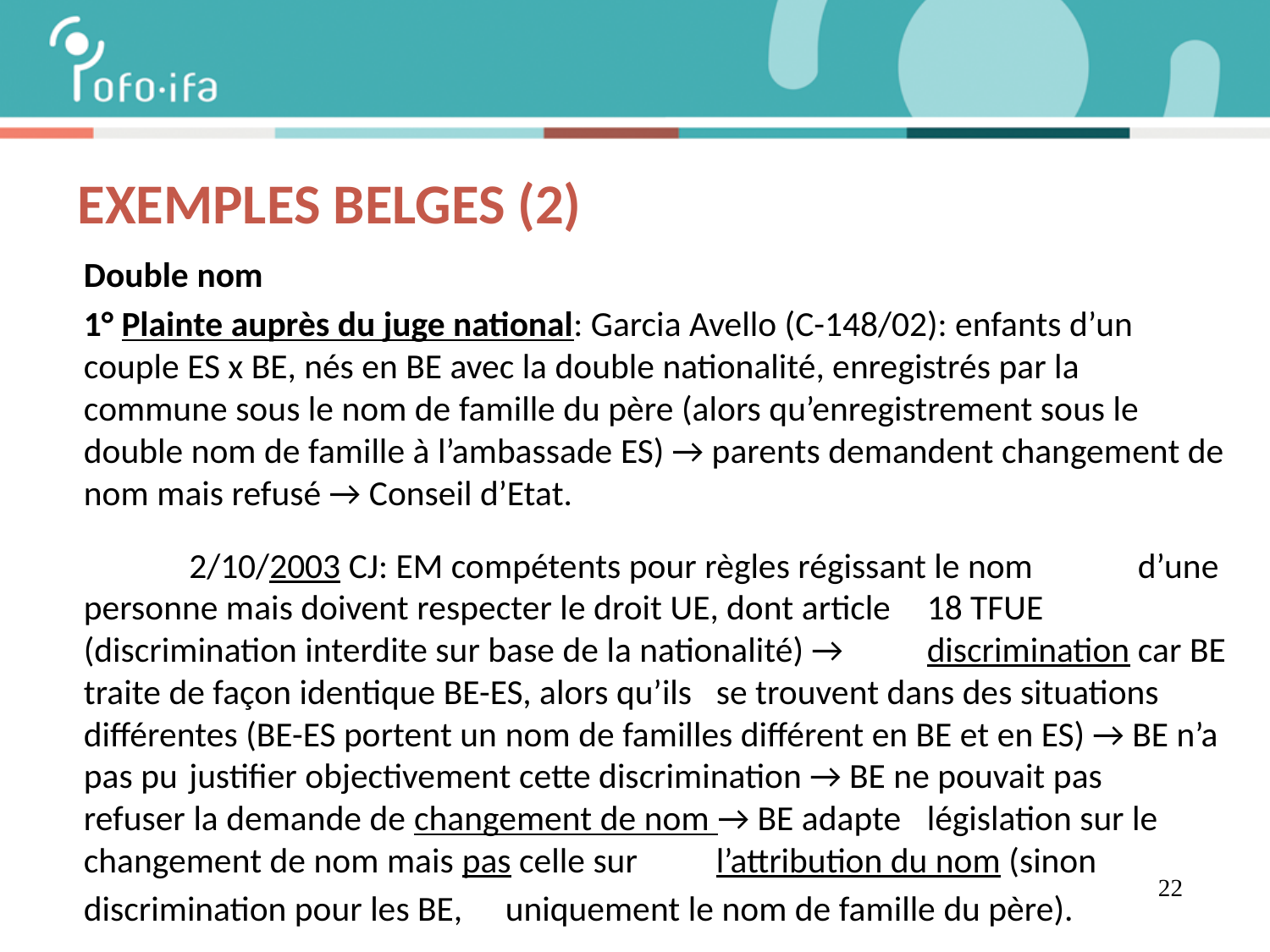

EXEMPLES BELGES (2)
Double nom
1° Plainte auprès du juge national: Garcia Avello (C-148/02): enfants d’un couple ES x BE, nés en BE avec la double nationalité, enregistrés par la commune sous le nom de famille du père (alors qu’enregistrement sous le double nom de famille à l’ambassade ES) → parents demandent changement de nom mais refusé → Conseil d’Etat.

	2/10/2003 CJ: EM compétents pour règles régissant le nom 	d’une personne mais doivent respecter le droit UE, dont article 	18 TFUE (discrimination interdite sur base de la nationalité) → 	discrimination car BE traite de façon identique BE-ES, alors qu’ils 	se trouvent dans des situations différentes (BE-ES portent un 	nom de familles différent en BE et en ES) → BE n’a pas pu 	justifier objectivement cette discrimination → BE ne pouvait pas 	refuser la demande de changement de nom → BE adapte 	législation sur le changement de nom mais pas celle sur 	l’attribution du nom (sinon discrimination pour les BE, 	uniquement le nom de famille du père).
22